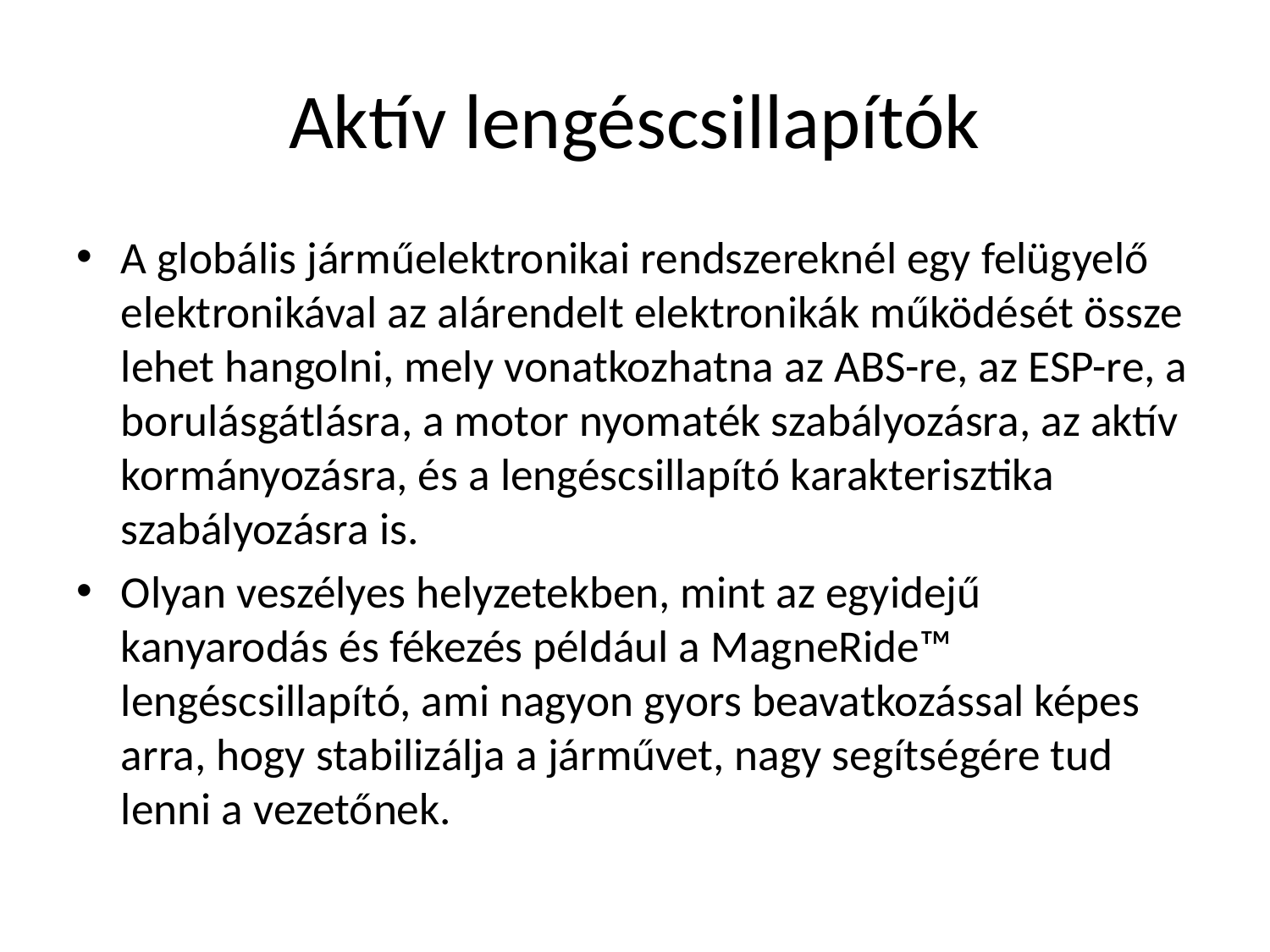

# Aktív lengéscsillapítók
A globális járműelektronikai rendszereknél egy felügyelő elektronikával az alárendelt elektronikák működését össze lehet hangolni, mely vonatkozhatna az ABS-re, az ESP-re, a borulásgátlásra, a motor nyomaték szabályozásra, az aktív kormányozásra, és a lengéscsillapító karakterisztika szabályozásra is.
Olyan veszélyes helyzetekben, mint az egyidejű kanyarodás és fékezés például a MagneRide™ lengéscsillapító, ami nagyon gyors beavatkozással képes arra, hogy stabilizálja a járművet, nagy segítségére tud lenni a vezetőnek.